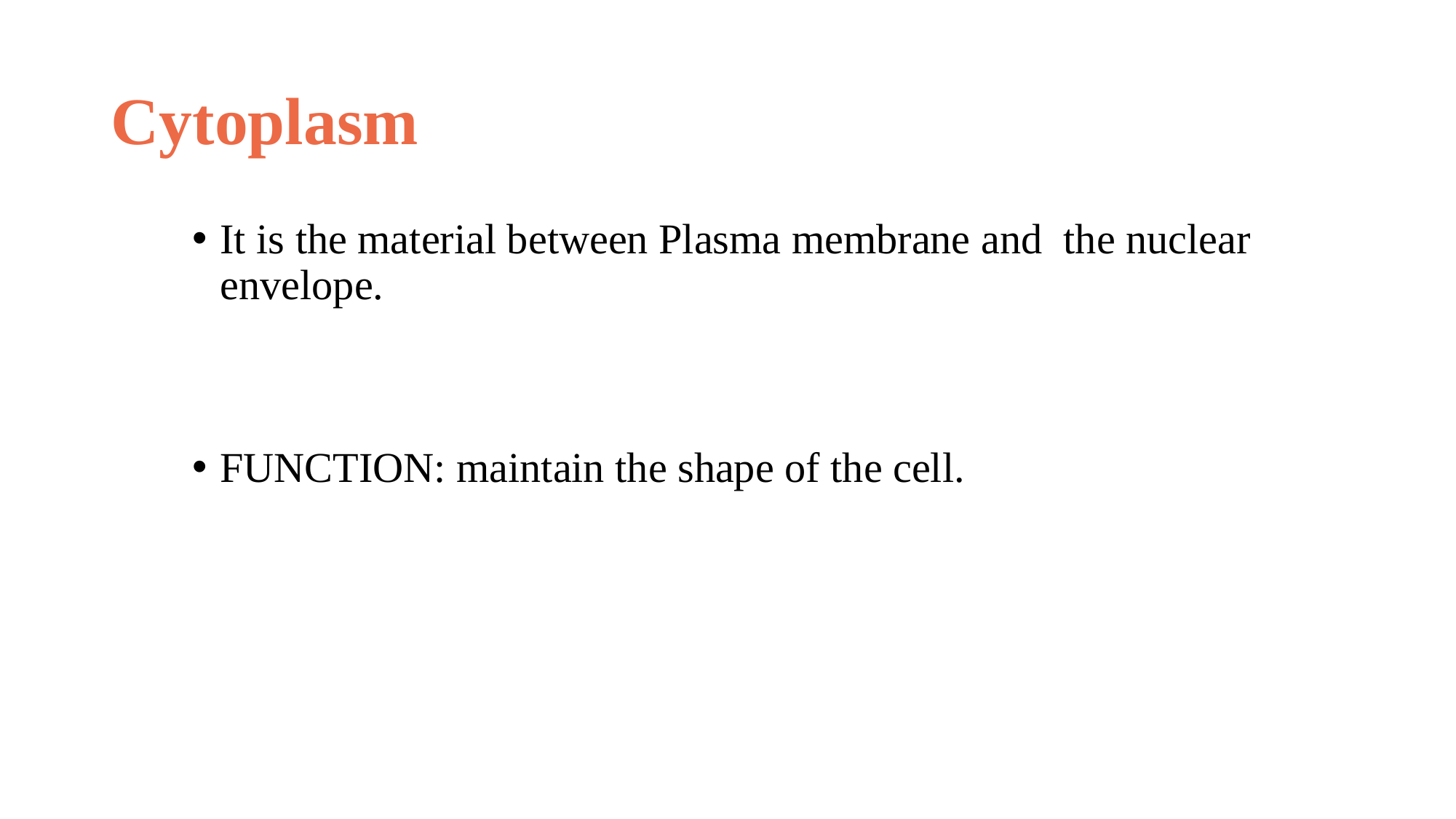

# Cytoplasm

It is the material between Plasma membrane and  the nuclear envelope.

FUNCTION: maintain the shape of the cell.